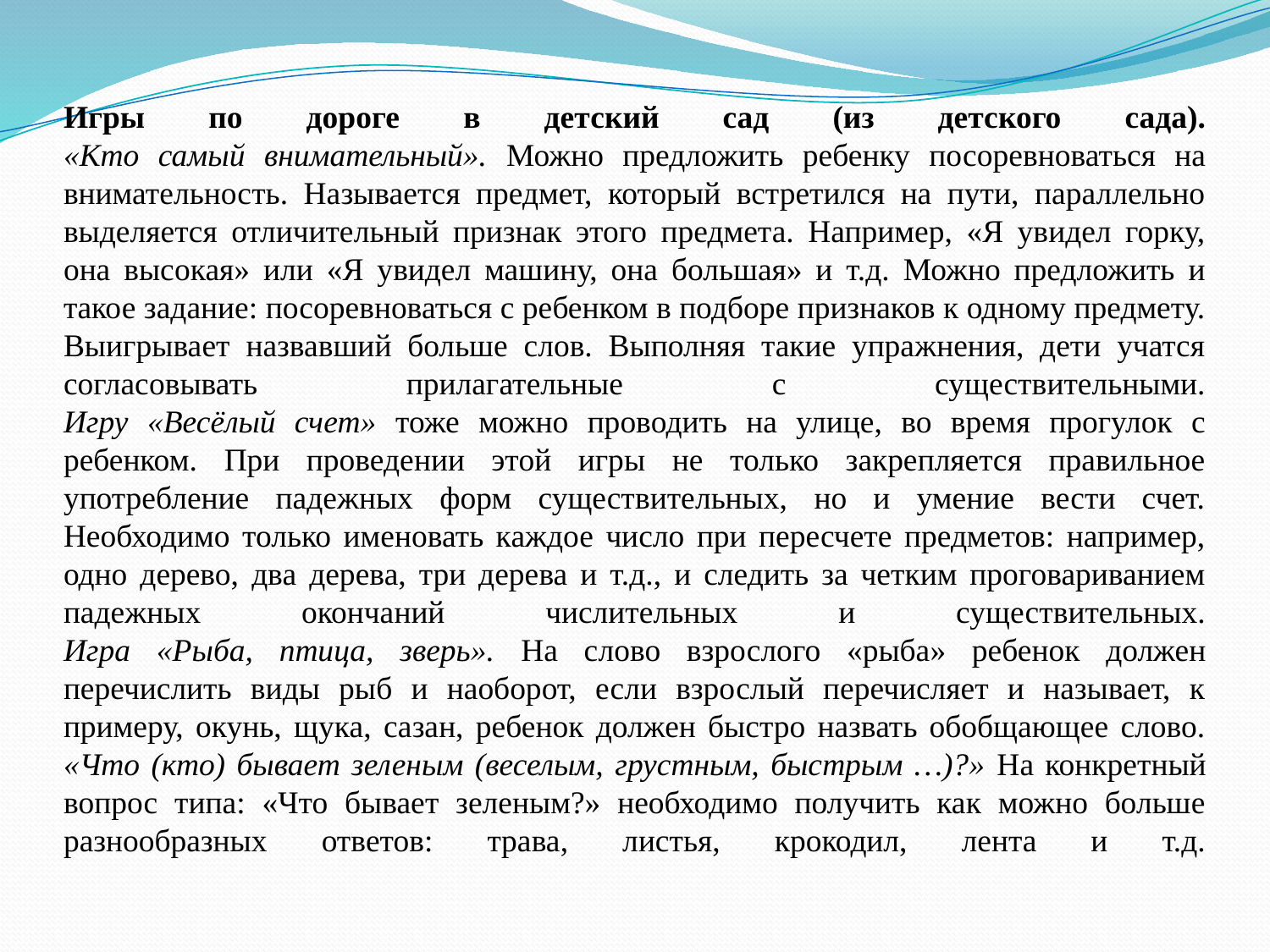

# Игры по дороге в детский сад (из детского сада). «Кто самый внимательный». Можно предложить ребенку посоревноваться на внимательность. Называется предмет, который встретился на пути, параллельно выделяется отличительный признак этого предмета. Например, «Я увидел горку, она высокая» или «Я увидел машину, она большая» и т.д. Можно предложить и такое задание: посоревноваться с ребенком в подборе признаков к одному предмету. Выигрывает назвавший больше слов. Выполняя такие упражнения, дети учатся согласовывать прилагательные с существительными. Игру «Весёлый счет» тоже можно проводить на улице, во время прогулок с ребенком. При проведении этой игры не только закрепляется правильное употребление падежных форм существительных, но и умение вести счет. Необходимо только именовать каждое число при пересчете предметов: например, одно дерево, два дерева, три дерева и т.д., и следить за четким проговариванием падежных окончаний числительных и существительных. Игра «Рыба, птица, зверь». На слово взрослого «рыба» ребенок должен перечислить виды рыб и наоборот, если взрослый перечисляет и называет, к примеру, окунь, щука, сазан, ребенок должен быстро назвать обобщающее слово. «Что (кто) бывает зеленым (веселым, грустным, быстрым …)?» На конкретный вопрос типа: «Что бывает зеленым?» необходимо получить как можно больше разнообразных ответов: трава, листья, крокодил, лента и т.д.